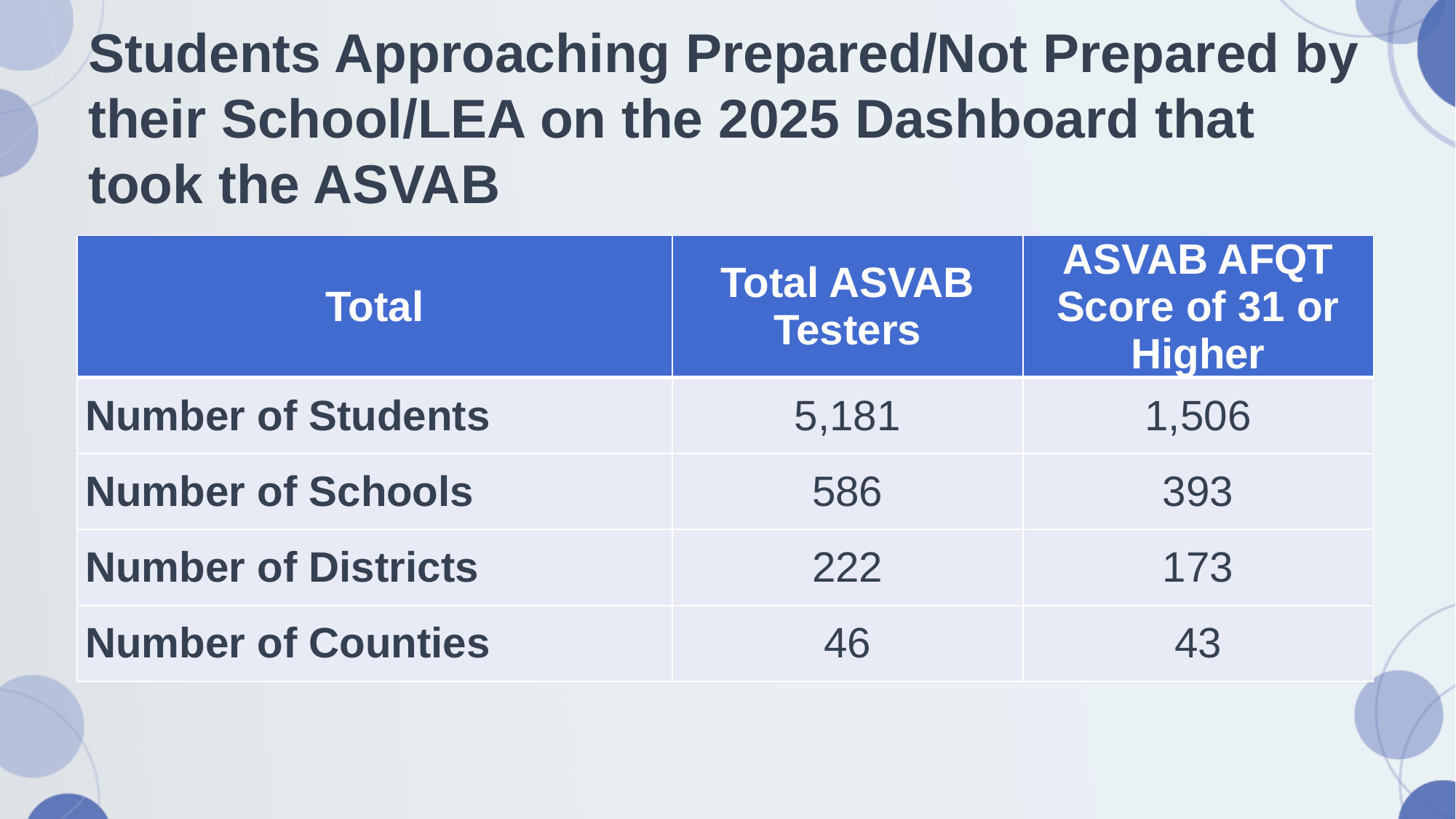

# Students Approaching Prepared/Not Prepared by their School/LEA on the 2025 Dashboard that took the ASVAB
| Total | Total ASVAB Testers | ASVAB AFQT Score of 31 or Higher |
| --- | --- | --- |
| Number of Students | 5,181 | 1,506 |
| Number of Schools | 586 | 393 |
| Number of Districts | 222 | 173 |
| Number of Counties | 46 | 43 |